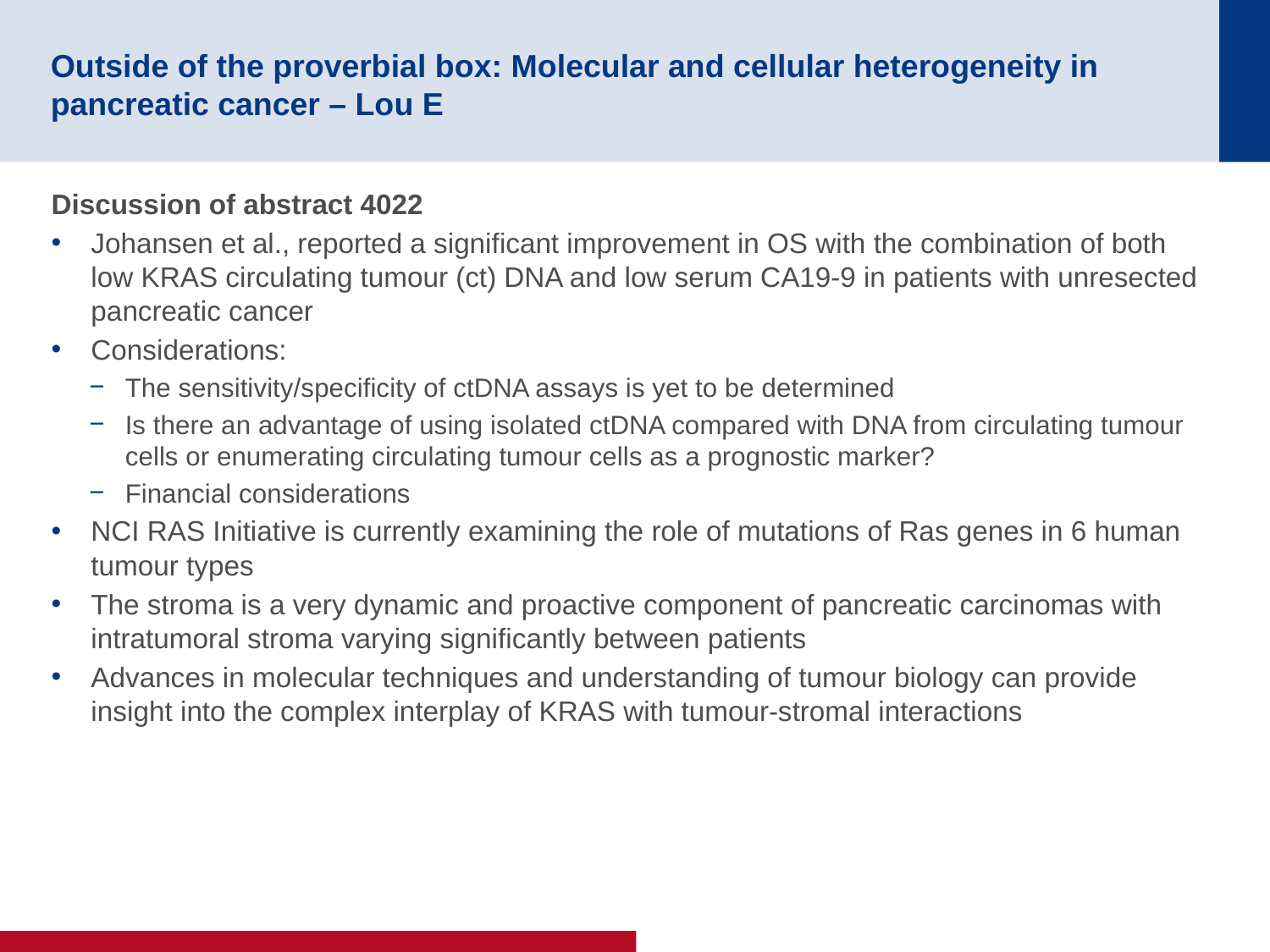

# Outside of the proverbial box: Molecular and cellular heterogeneity in pancreatic cancer – Lou E
Discussion of abstract 4022
Johansen et al., reported a significant improvement in OS with the combination of both low KRAS circulating tumour (ct) DNA and low serum CA19-9 in patients with unresected pancreatic cancer
Considerations:
The sensitivity/specificity of ctDNA assays is yet to be determined
Is there an advantage of using isolated ctDNA compared with DNA from circulating tumour cells or enumerating circulating tumour cells as a prognostic marker?
Financial considerations
NCI RAS Initiative is currently examining the role of mutations of Ras genes in 6 human tumour types
The stroma is a very dynamic and proactive component of pancreatic carcinomas with intratumoral stroma varying significantly between patients
Advances in molecular techniques and understanding of tumour biology can provide insight into the complex interplay of KRAS with tumour-stromal interactions